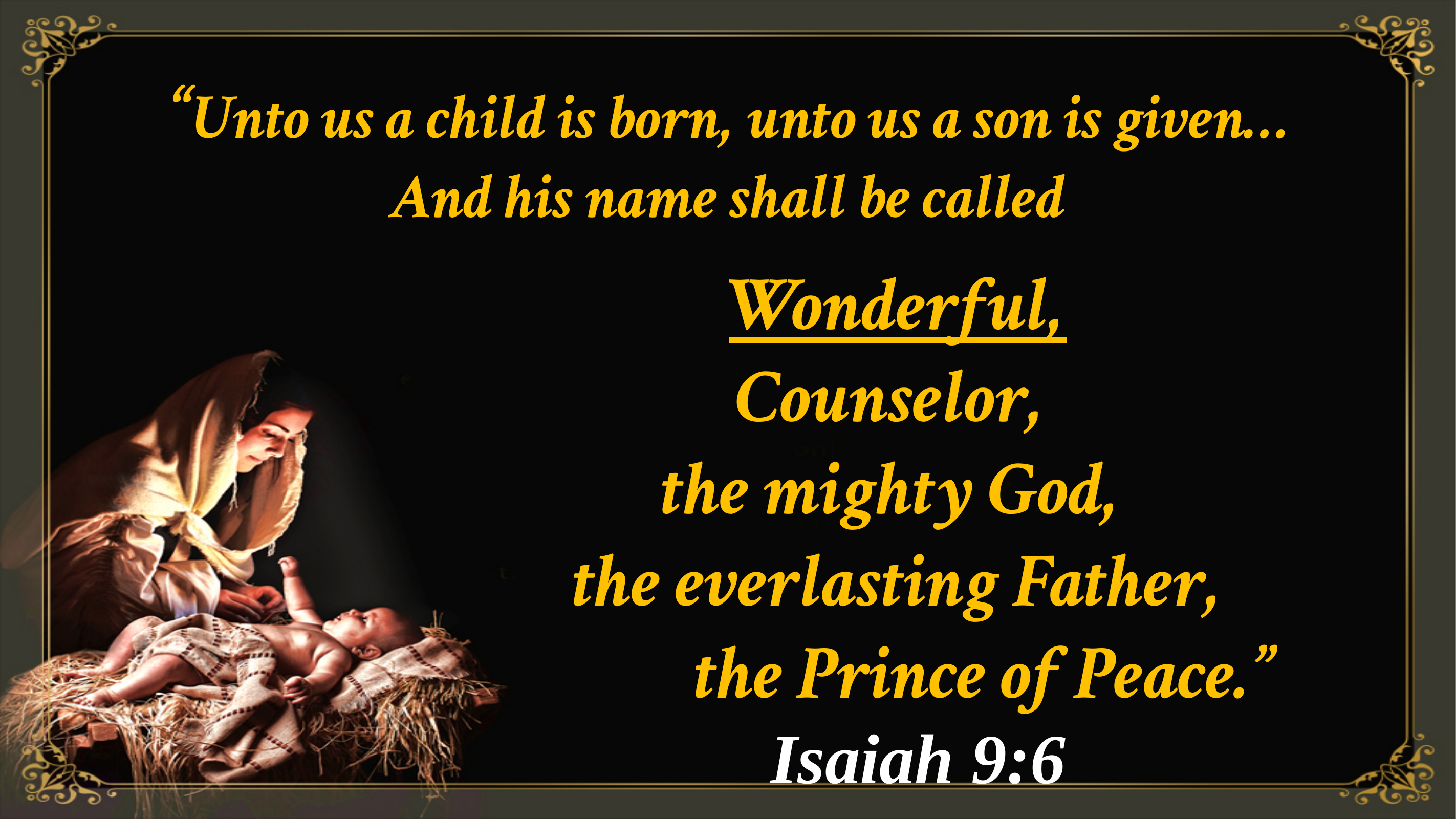

“Unto us a child is born, unto us a son is given…
And his name shall be called

 Wonderful,
Counselor,
the mighty God,
the everlasting Father,
            the Prince of Peace.”
   Isaiah 9:6